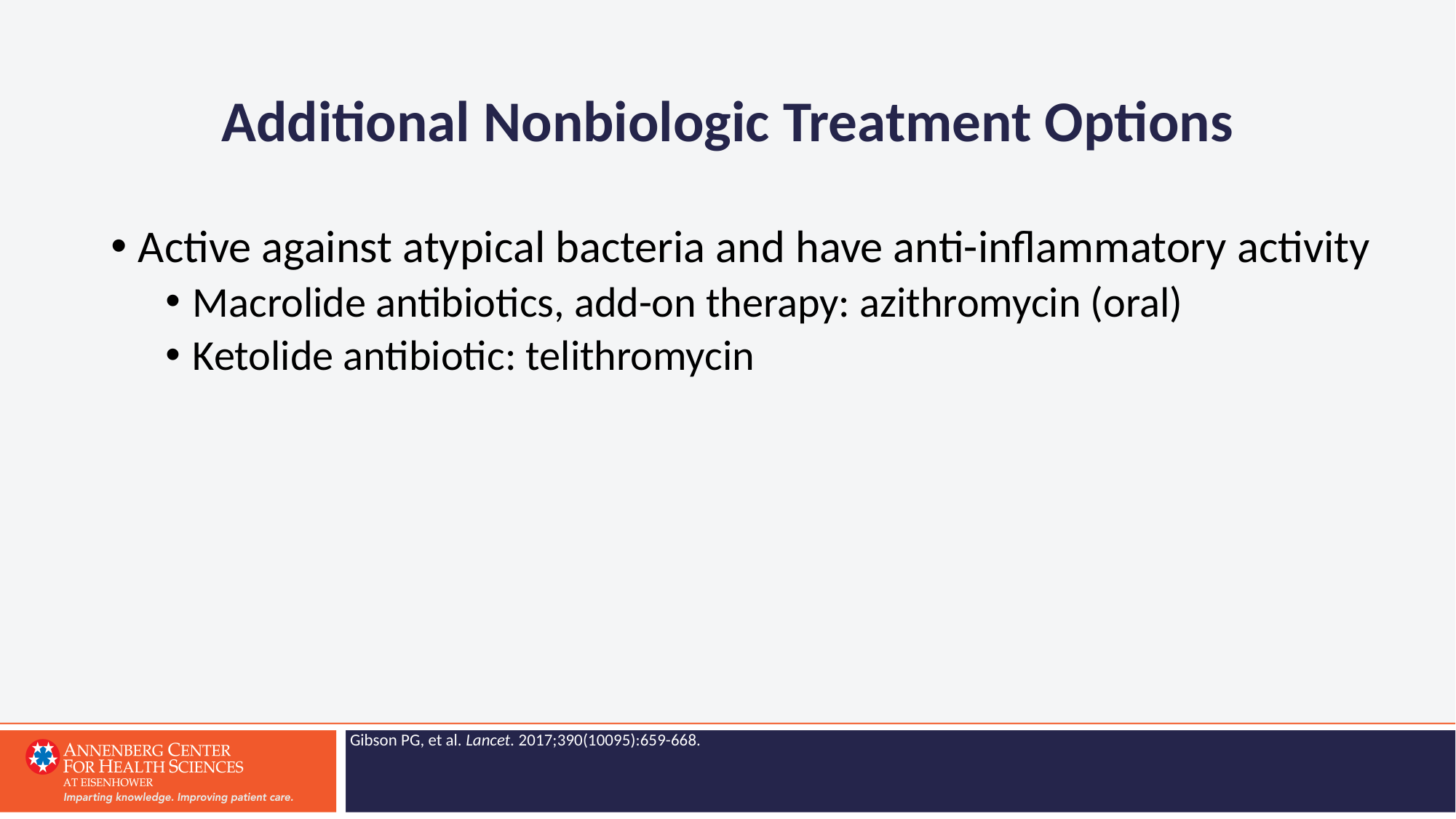

# Additional Nonbiologic Treatment Options
Active against atypical bacteria and have anti-inflammatory activity
Macrolide antibiotics, add-on therapy: azithromycin (oral)
Ketolide antibiotic: telithromycin

Gibson PG, et al. Lancet. 2017;390(10095):659-668.